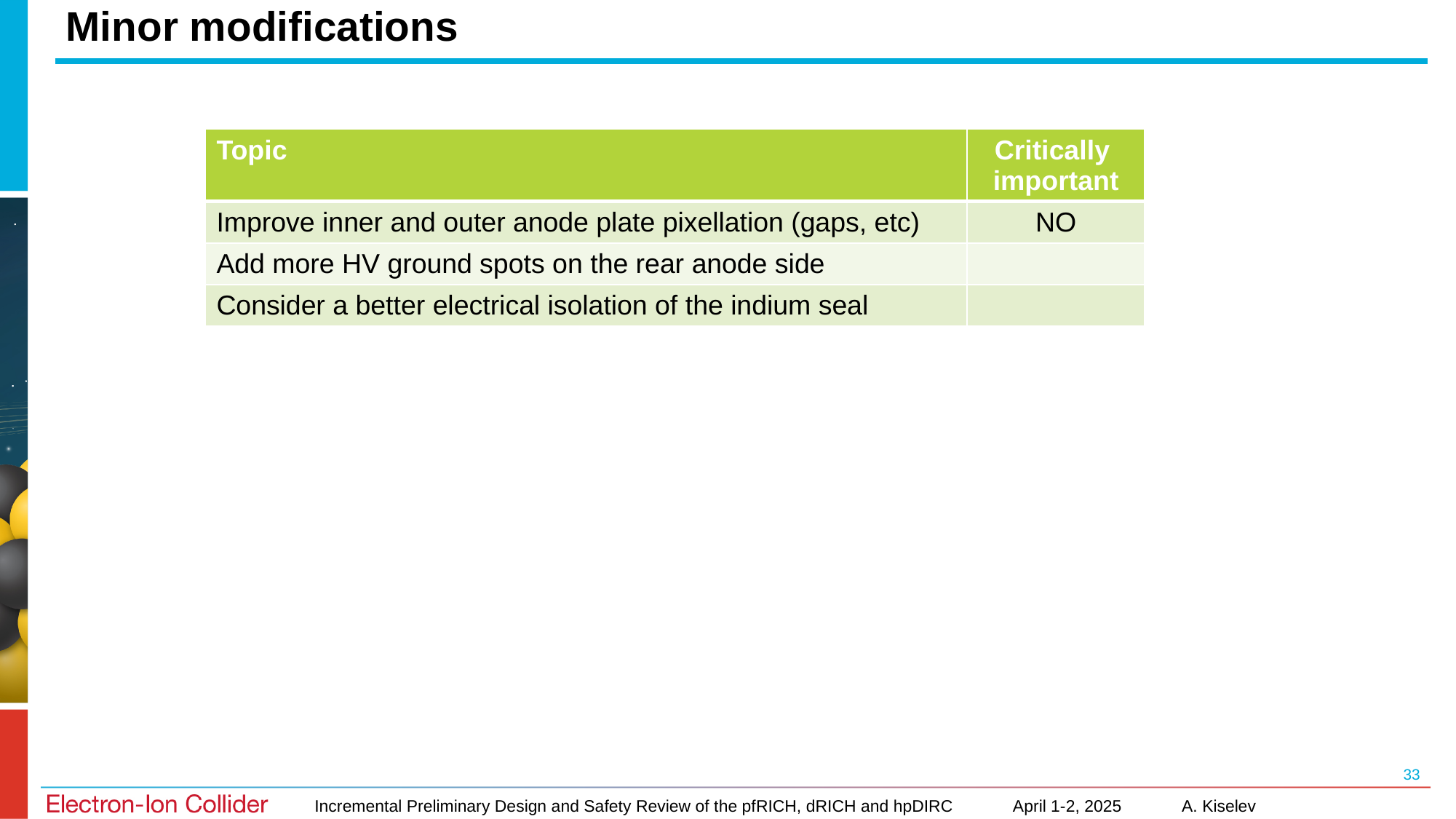

# Minor modifications
| Topic | Critically important |
| --- | --- |
| Improve inner and outer anode plate pixellation (gaps, etc) | NO |
| Add more HV ground spots on the rear anode side |  |
| Consider a better electrical isolation of the indium seal |  |
33